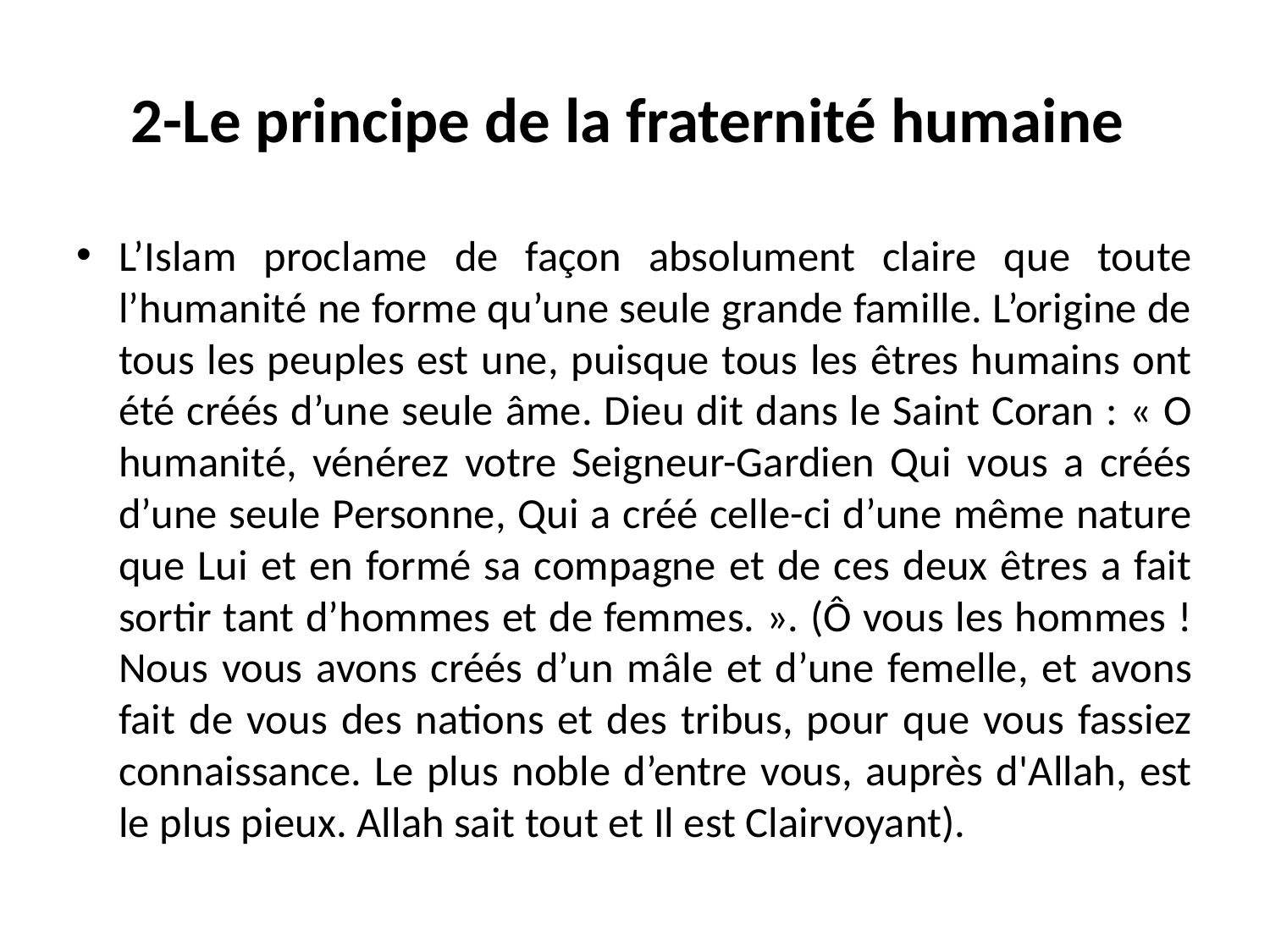

# 2-Le principe de la fraternité humaine
L’Islam proclame de façon absolument claire que toute l’humanité ne forme qu’une seule grande famille. L’origine de tous les peuples est une, puisque tous les êtres humains ont été créés d’une seule âme. Dieu dit dans le Saint Coran : « O humanité, vénérez votre Seigneur-Gardien Qui vous a créés d’une seule Personne, Qui a créé celle-ci d’une même nature que Lui et en formé sa compagne et de ces deux êtres a fait sortir tant d’hommes et de femmes. ». (Ô vous les hommes ! Nous vous avons créés d’un mâle et d’une femelle, et avons fait de vous des nations et des tribus, pour que vous fassiez connaissance. Le plus noble d’entre vous, auprès d'Allah, est le plus pieux. Allah sait tout et Il est Clairvoyant).